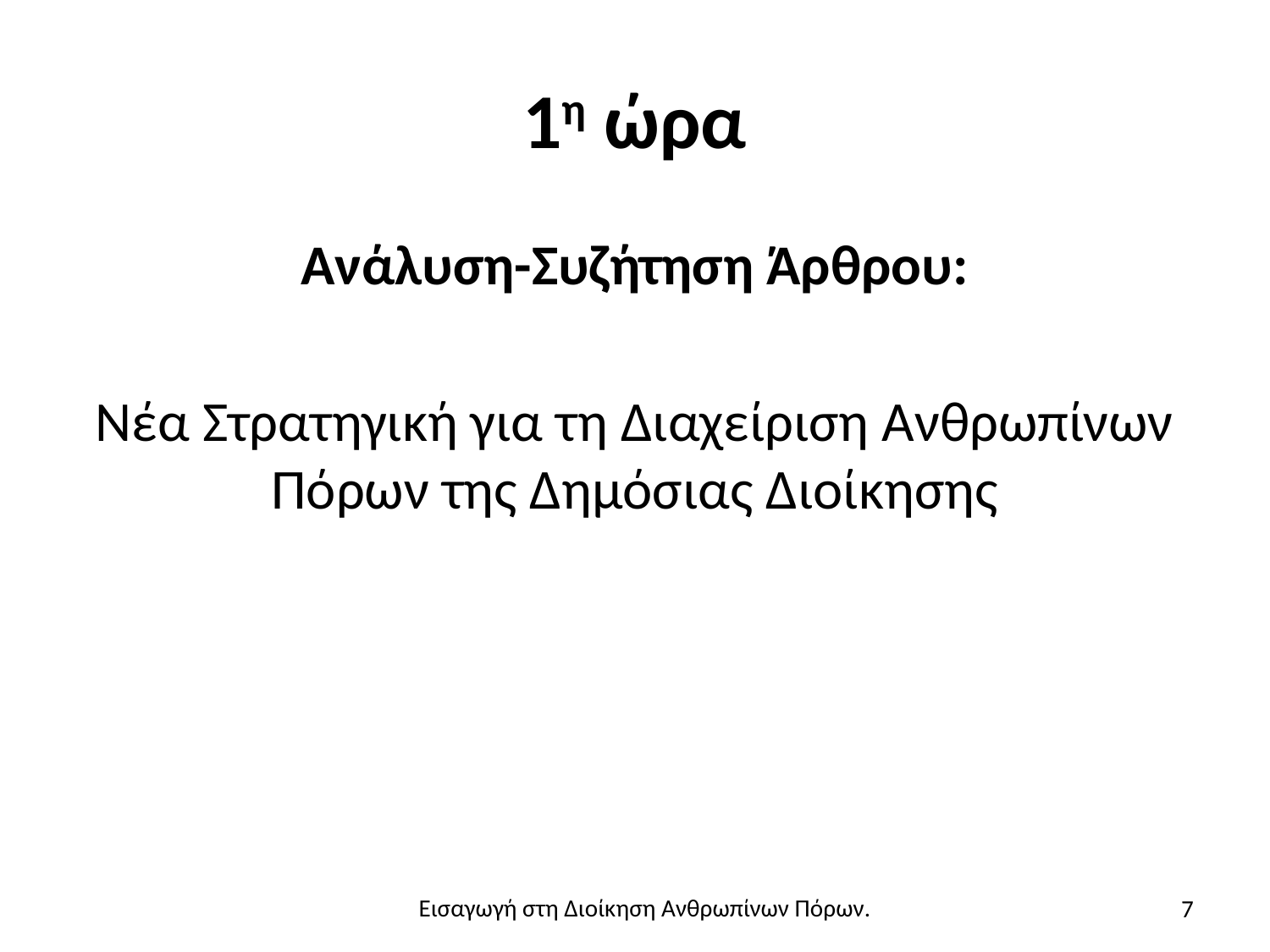

# 1η ώρα
Ανάλυση-Συζήτηση Άρθρου:
Νέα Στρατηγική για τη Διαχείριση Ανθρωπίνων Πόρων της Δημόσιας Διοίκησης
7
Εισαγωγή στη Διοίκηση Ανθρωπίνων Πόρων.